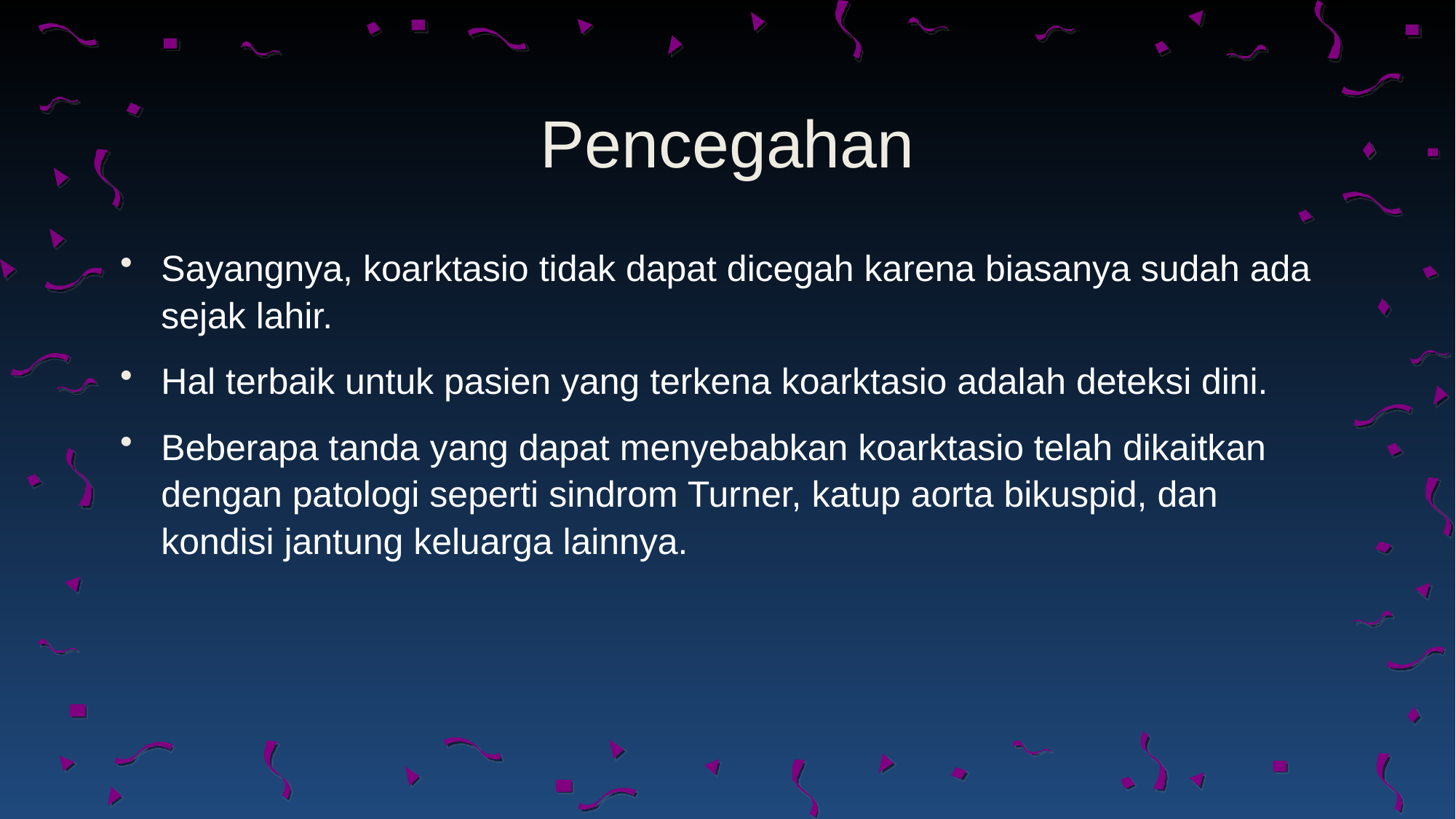

# Pencegahan
Sayangnya, koarktasio tidak dapat dicegah karena biasanya sudah ada sejak lahir.
Hal terbaik untuk pasien yang terkena koarktasio adalah deteksi dini.
Beberapa tanda yang dapat menyebabkan koarktasio telah dikaitkan dengan patologi seperti sindrom Turner, katup aorta bikuspid, dan kondisi jantung keluarga lainnya.